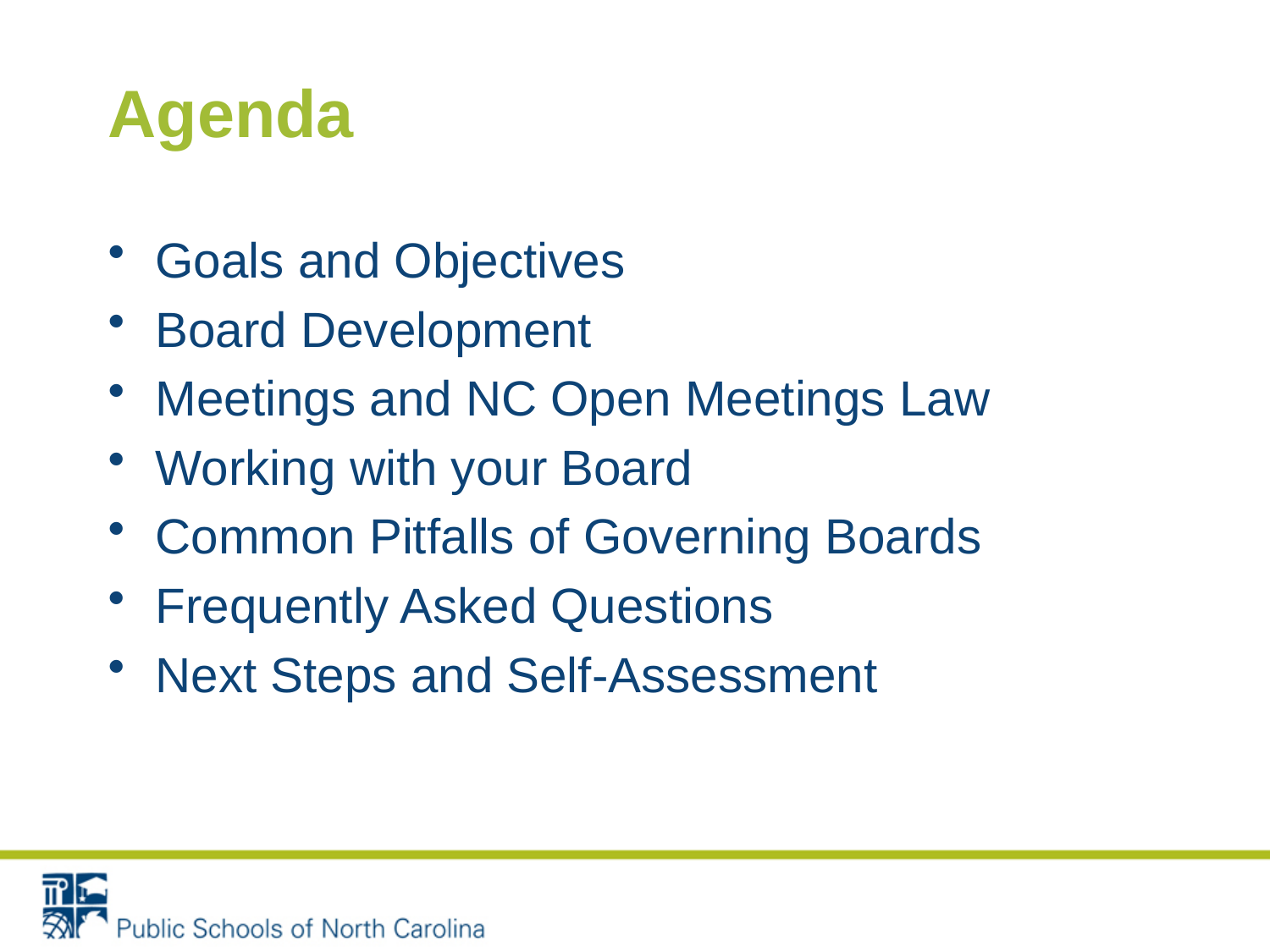

# Agenda
Goals and Objectives
Board Development
Meetings and NC Open Meetings Law
Working with your Board
Common Pitfalls of Governing Boards
Frequently Asked Questions
Next Steps and Self-Assessment